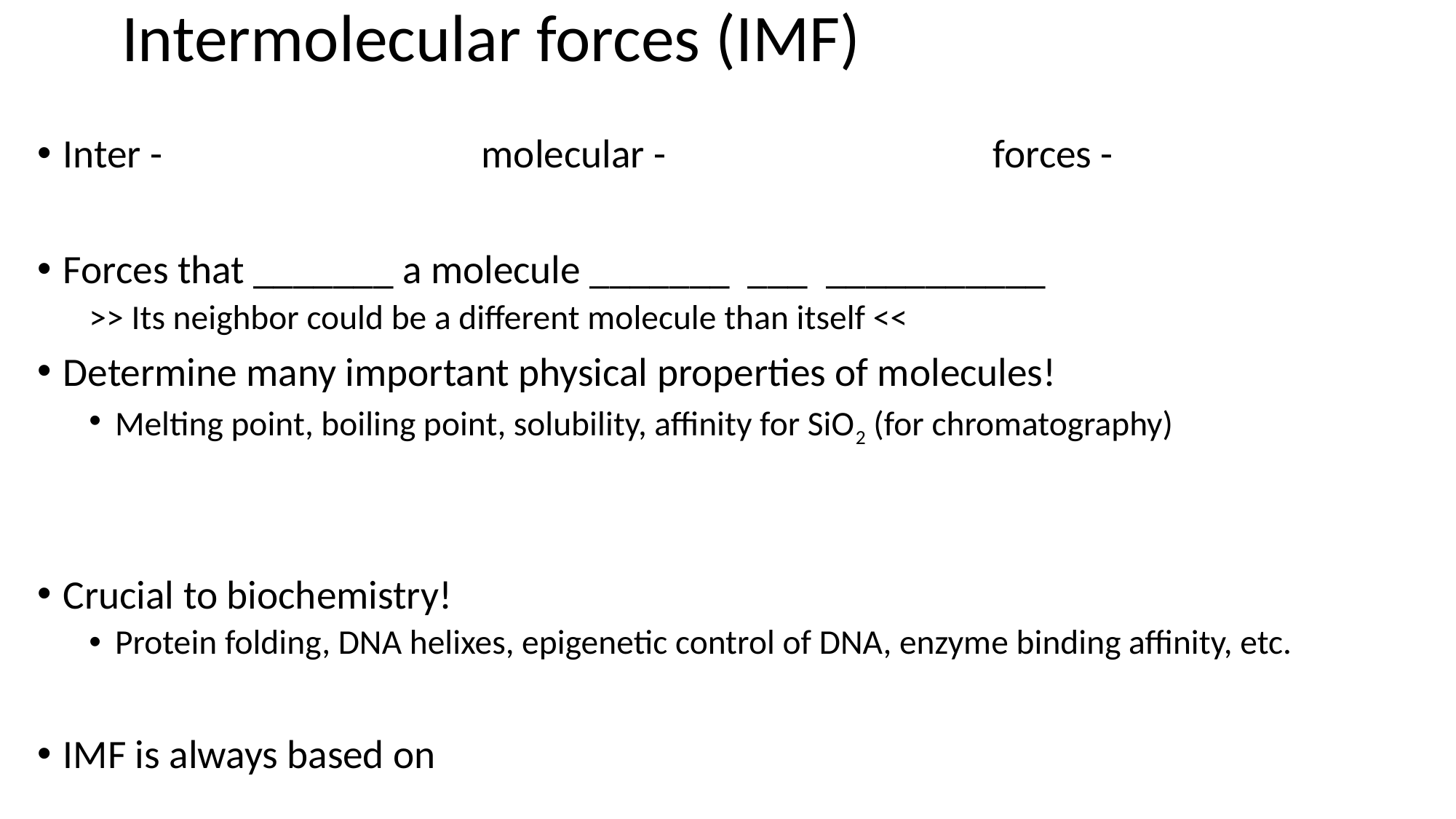

# Intermolecular forces (IMF)
Inter -                                   molecular -                                    forces -

Forces that _______ a molecule _______  ___  ___________
>> Its neighbor could be a different molecule than itself <<
Determine many important physical properties of molecules!
Melting point, boiling point, solubility, affinity for SiO2 (for chromatography)

Crucial to biochemistry!
Protein folding, DNA helixes, epigenetic control of DNA, enzyme binding affinity, etc.

IMF is always based on